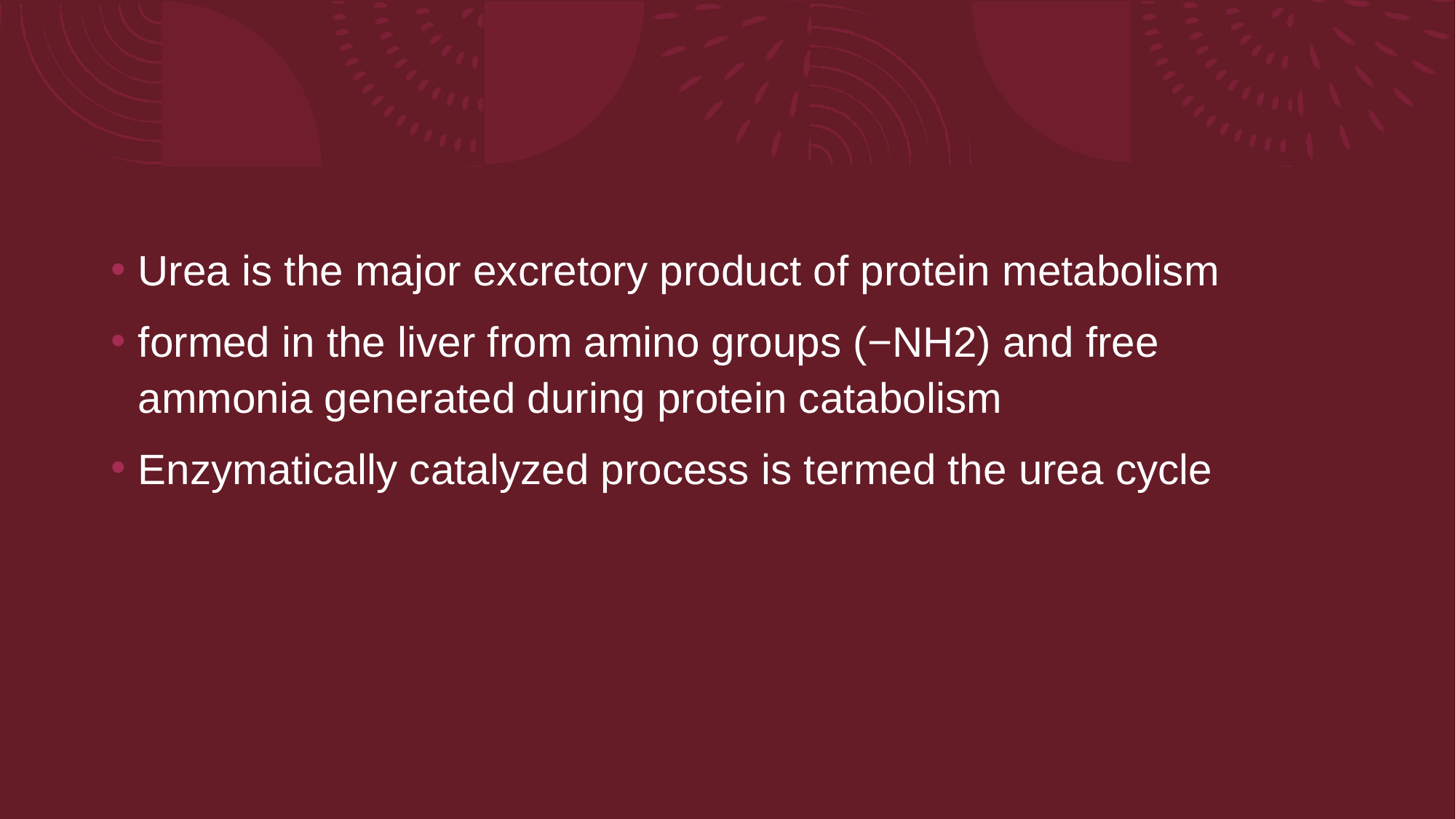

#
Urea is the major excretory product of protein metabolism
formed in the liver from amino groups (−NH2) and free ammonia generated during protein catabolism
Enzymatically catalyzed process is termed the urea cycle